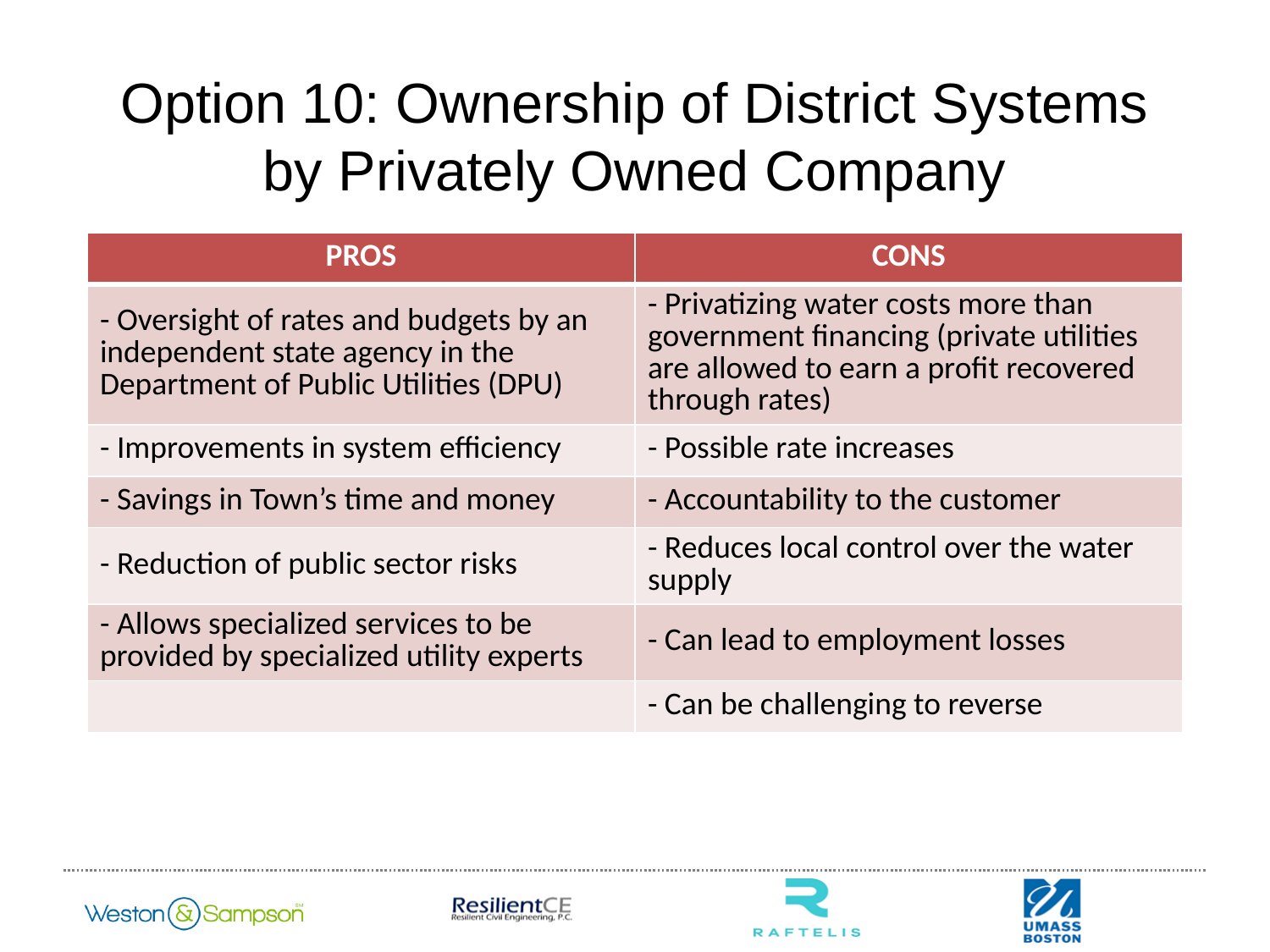

# Option 10: Ownership of District Systems by Privately Owned Company
| PROS | CONS |
| --- | --- |
| - Oversight of rates and budgets by an independent state agency in the Department of Public Utilities (DPU) | - Privatizing water costs more than government financing (private utilities are allowed to earn a profit recovered through rates) |
| - Improvements in system efficiency | - Possible rate increases |
| - Savings in Town’s time and money | - Accountability to the customer |
| - Reduction of public sector risks | - Reduces local control over the water supply |
| - Allows specialized services to be provided by specialized utility experts | - Can lead to employment losses |
|  | - Can be challenging to reverse |